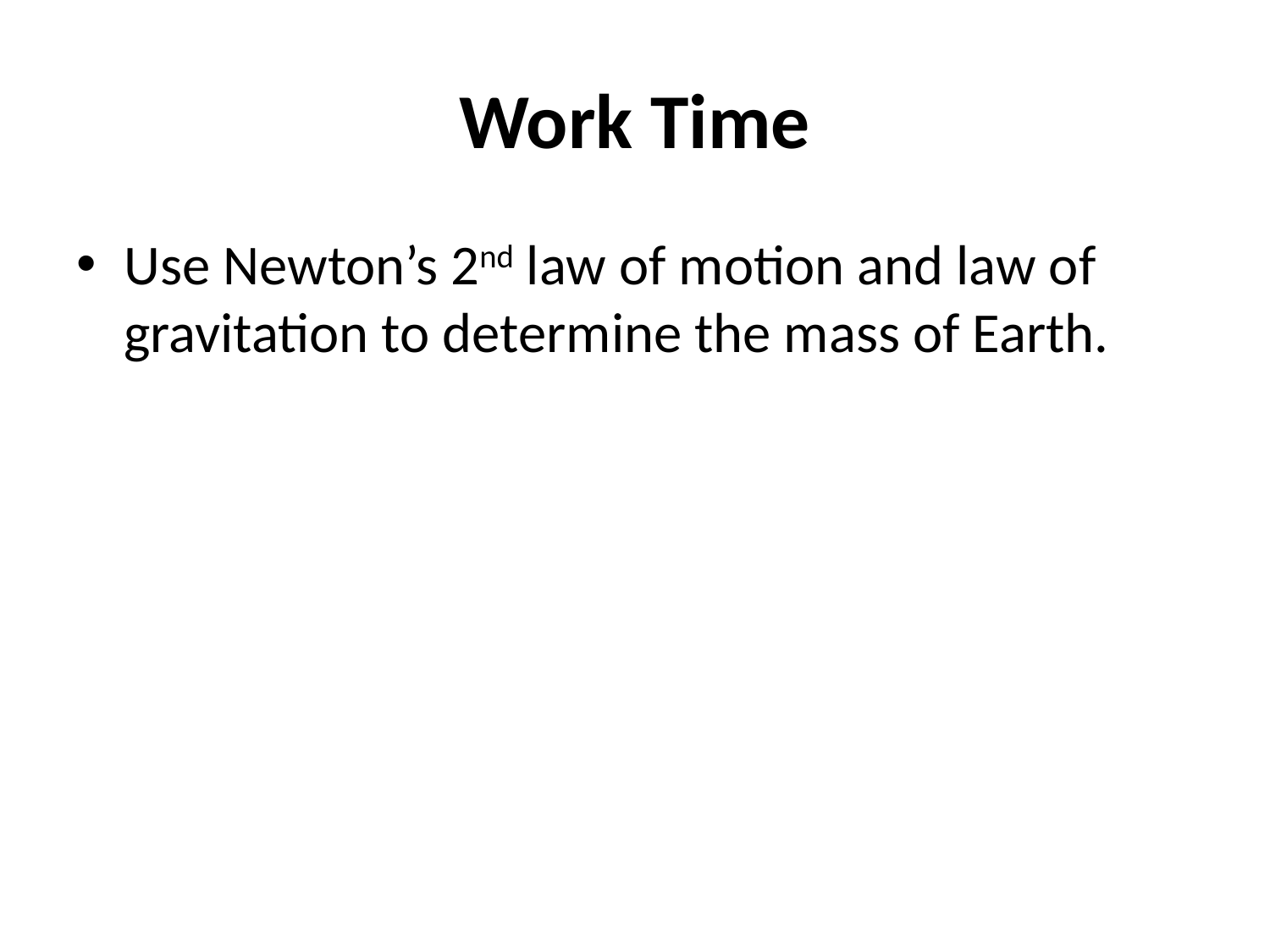

# Work Time
Use Newton’s 2nd law of motion and law of gravitation to determine the mass of Earth.